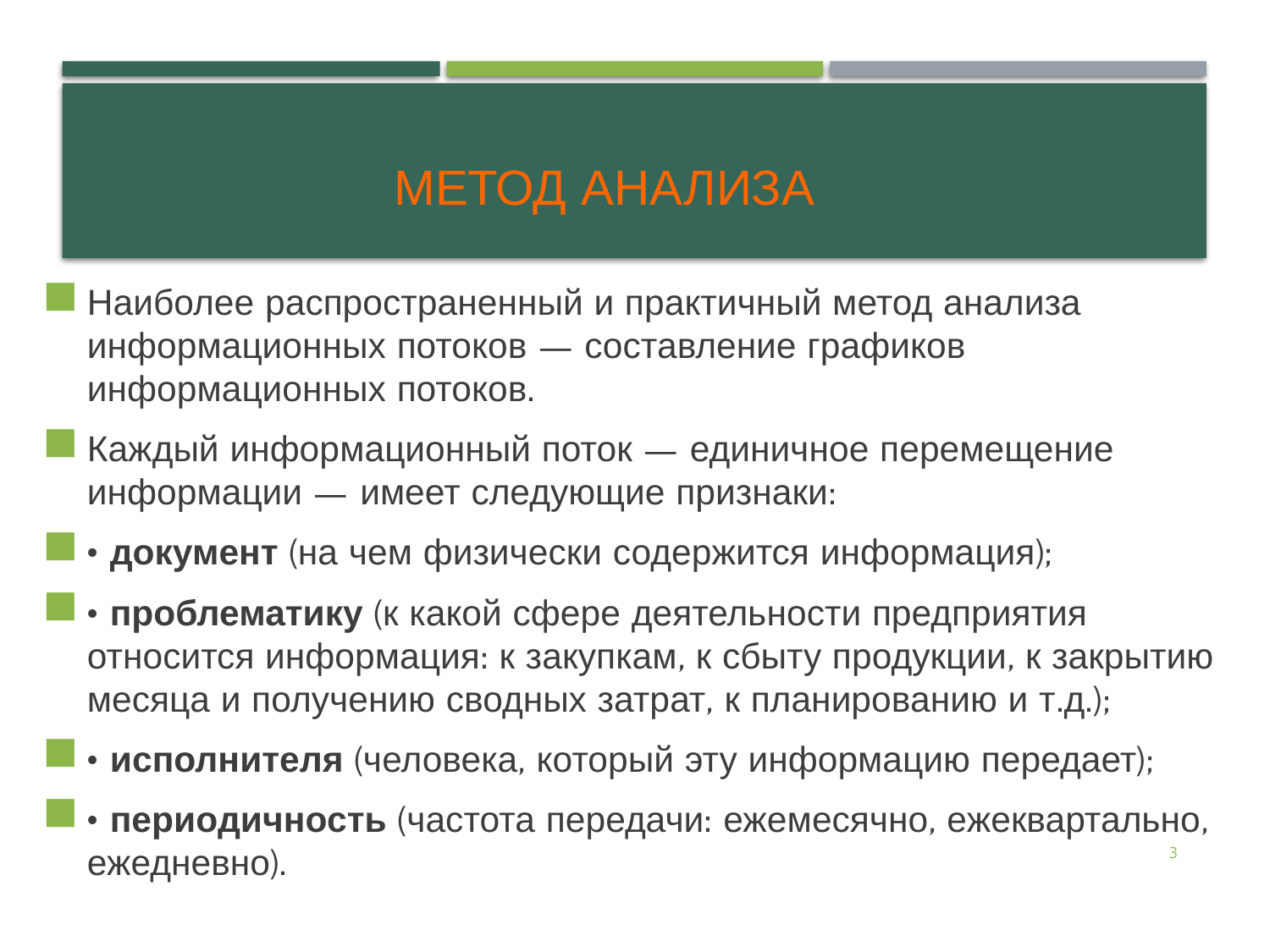

# Метод анализа
Наиболее распространенный и практичный метод анализа информационных потоков — составление графиков информационных потоков.
Каждый информационный поток — единичное перемещение информации — имеет следующие признаки:
• документ (на чем физически содержится информация);
• проблематику (к какой сфере деятельности предприятия относится информация: к закупкам, к сбыту продукции, к закрытию месяца и получению сводных затрат, к планированию и т.д.);
• исполнителя (человека, который эту информацию передает);
• периодичность (частота передачи: ежемесячно, ежеквартально, ежедневно).
3